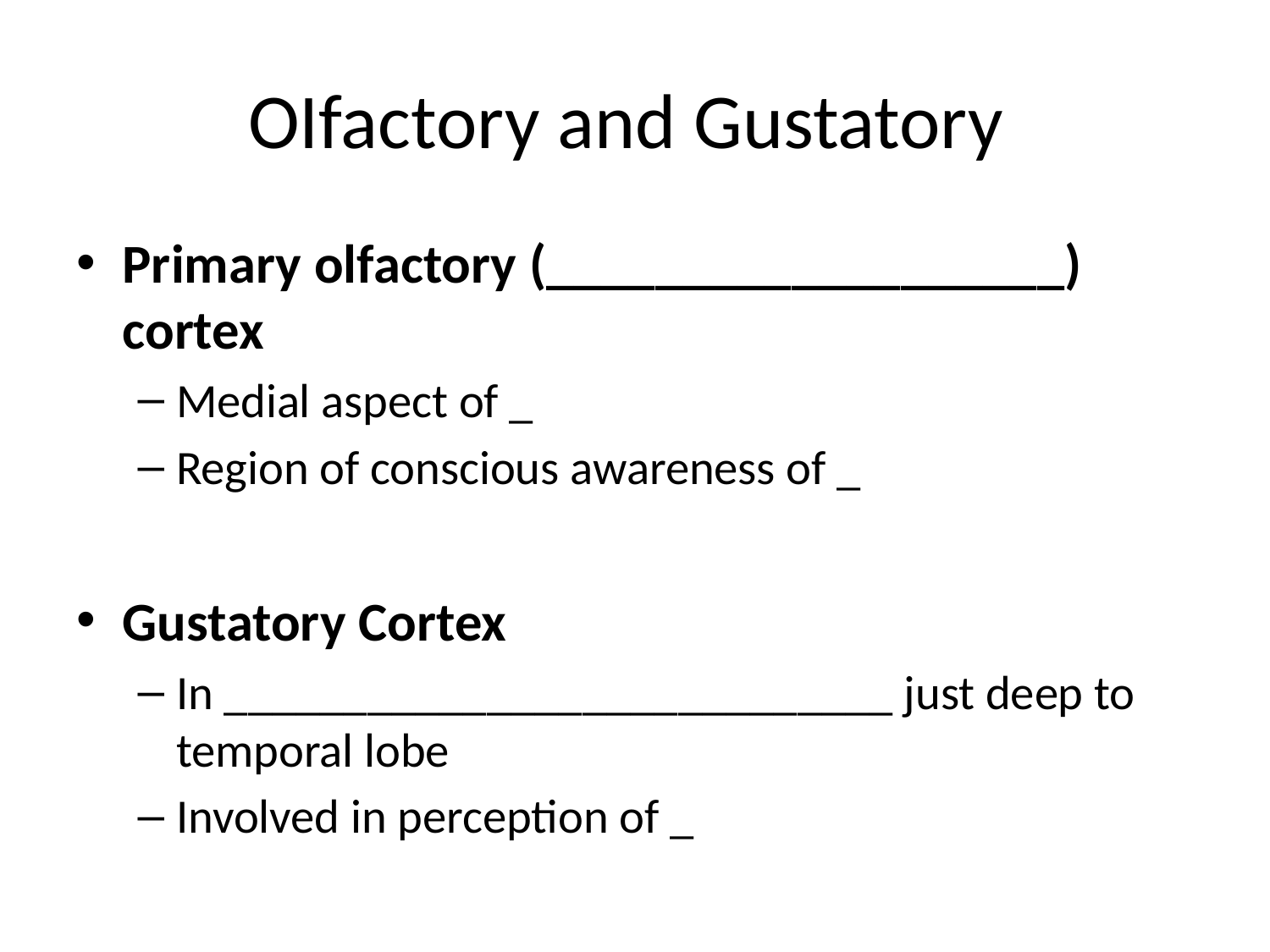

# OIfactory and Gustatory
Primary olfactory (___________________) cortex
Medial aspect of _
Region of conscious awareness of _

Gustatory Cortex
In ____________________________ just deep to temporal lobe
Involved in perception of _